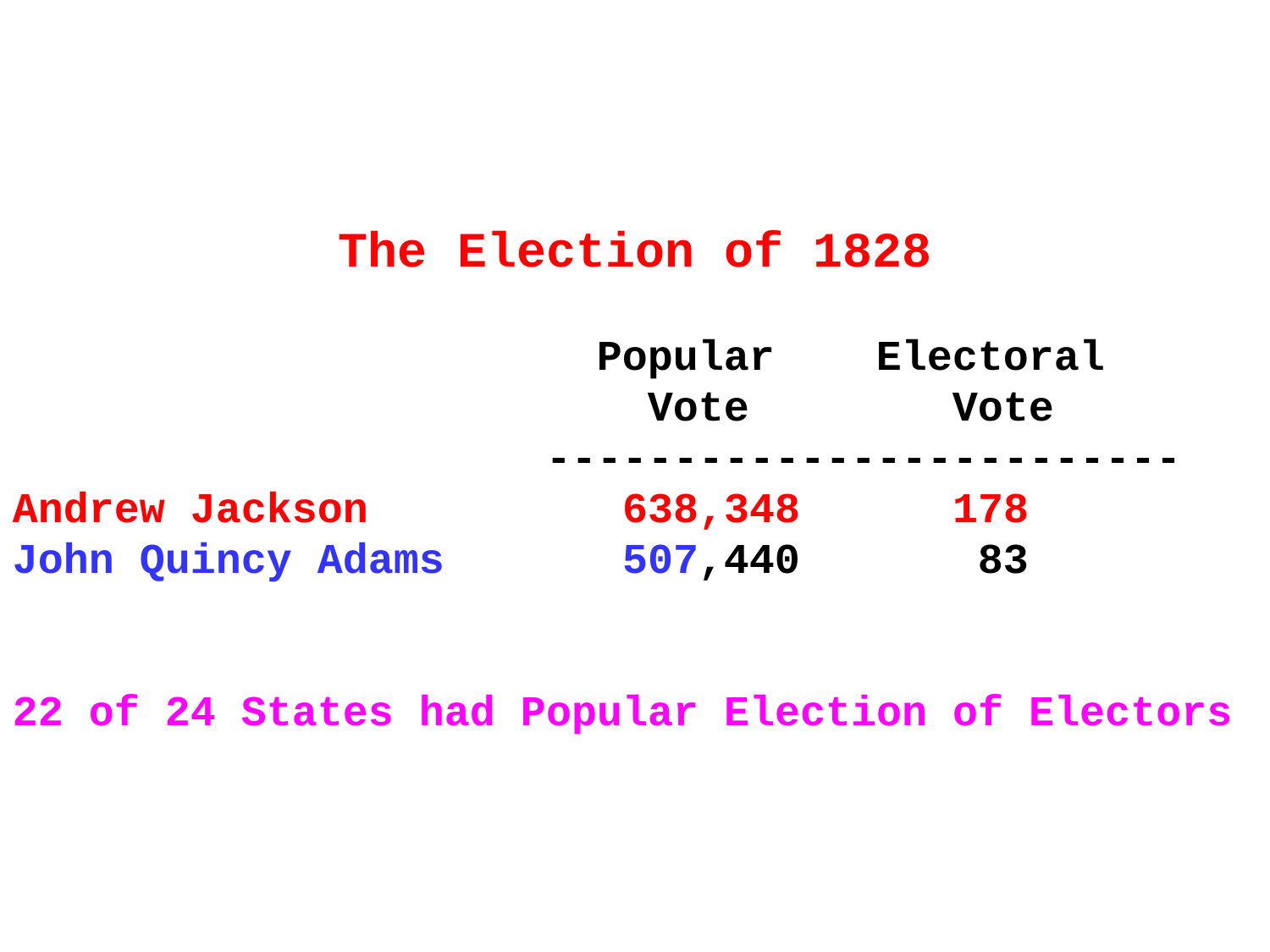

The Election of 1828

                       Popular    Electoral
                         Vote        Vote
                     -------------------------
Andrew Jackson          638,348      178
John Quincy Adams       507,440       83

22 of 24 States had Popular Election of Electors